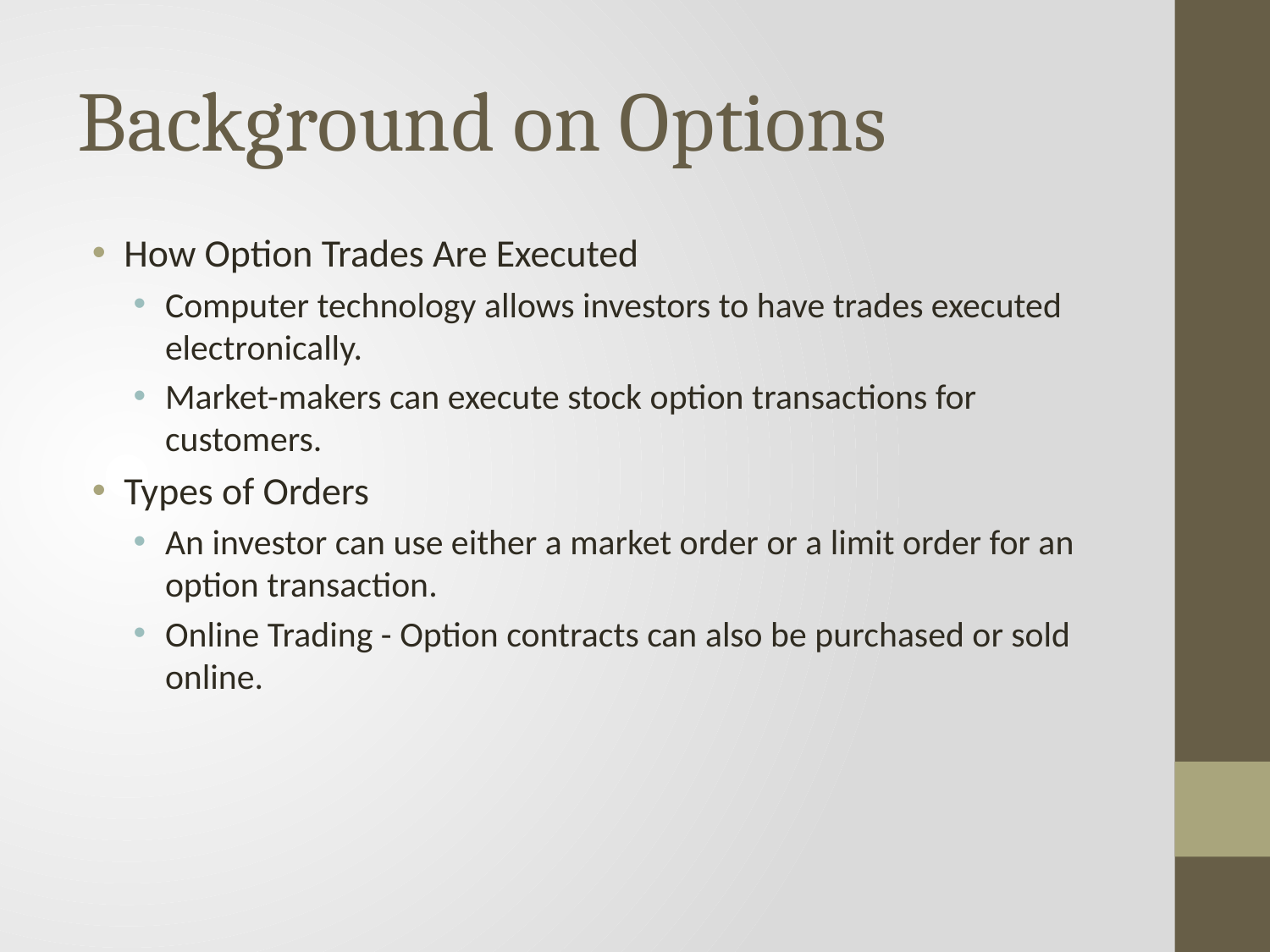

# Background on Options
How Option Trades Are Executed
Computer technology allows investors to have trades executed electronically.
Market-makers can execute stock option transactions for customers.
Types of Orders
An investor can use either a market order or a limit order for an option transaction.
Online Trading - Option contracts can also be purchased or sold online.